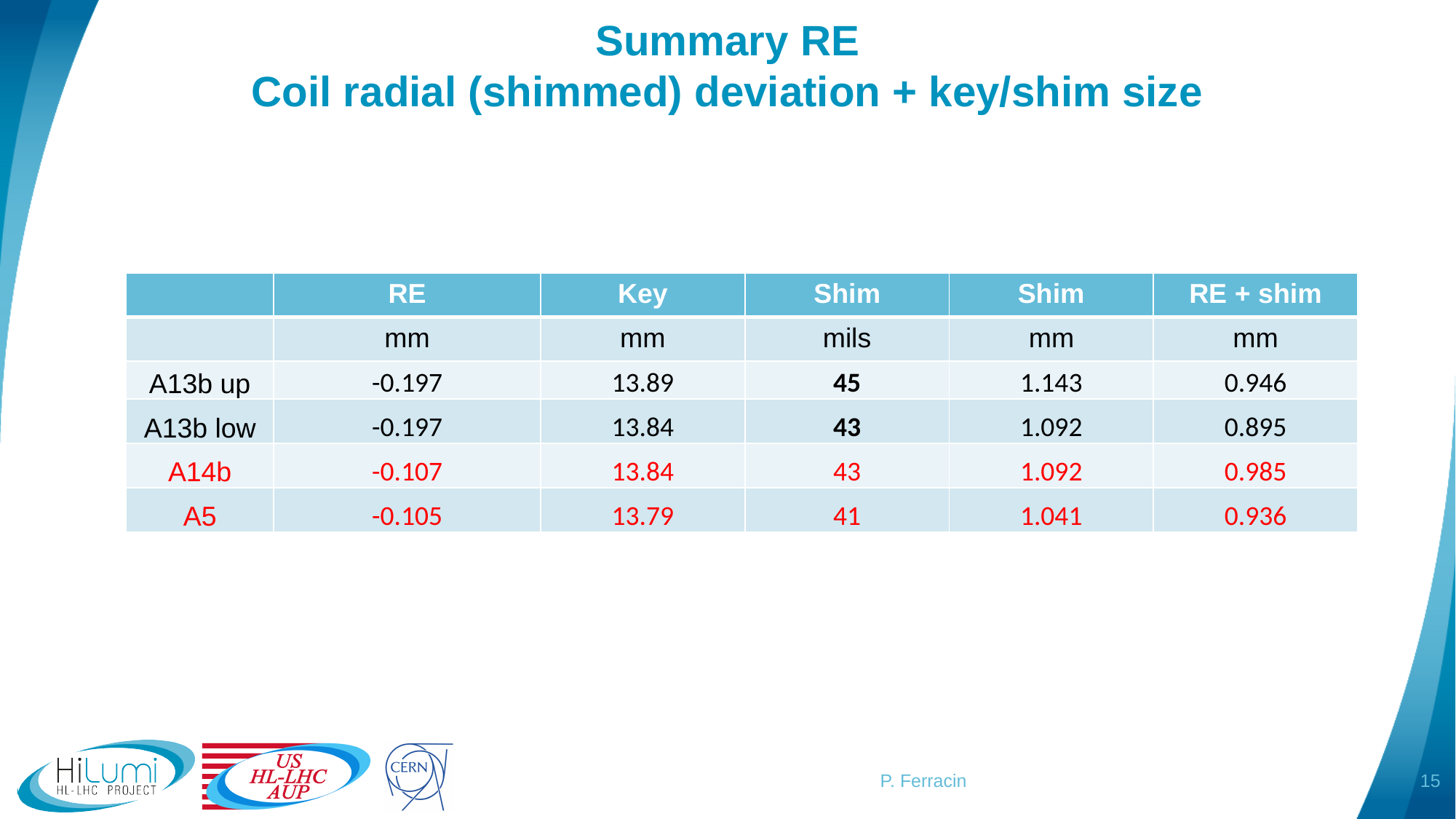

# Summary RE Coil radial (shimmed) deviation + key/shim size

|  | RE | Key | Shim | Shim | RE + shim |
| --- | --- | --- | --- | --- | --- |
|  | mm | mm | mils | mm | mm |
| A13b up | -0.197 | 13.89 | 45 | 1.143 | 0.946 |
| A13b low | -0.197 | 13.84 | 43 | 1.092 | 0.895 |
| A14b | -0.107 | 13.84 | 43 | 1.092 | 0.985 |
| A5 | -0.105 | 13.79 | 41 | 1.041 | 0.936 |
15
P. Ferracin